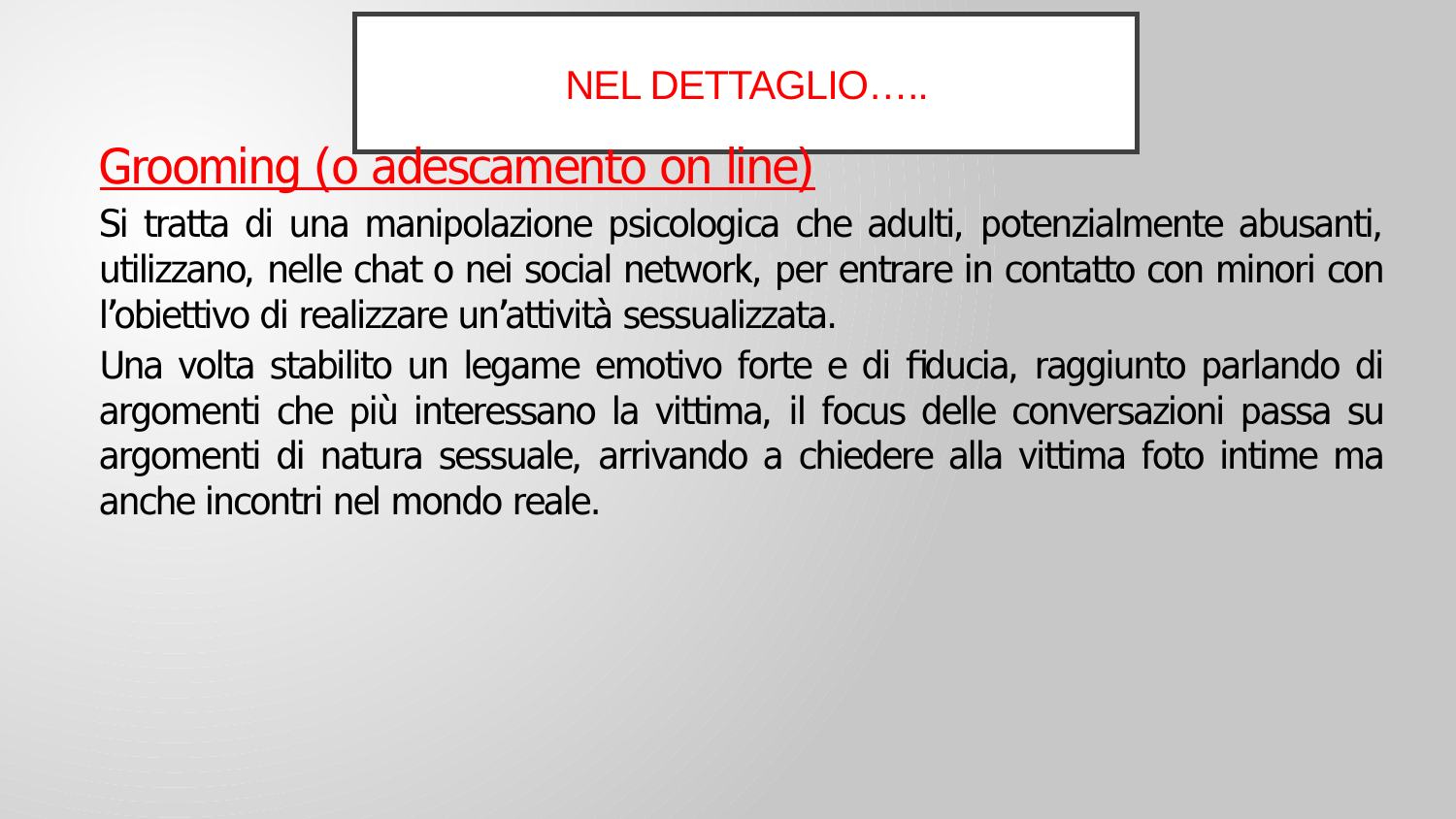

# Nel dettaglio…..
Grooming (o adescamento on line)
Si tratta di una manipolazione psicologica che adulti, potenzialmente abusanti, utilizzano, nelle chat o nei social network, per entrare in contatto con minori con l’obiettivo di realizzare un’attività sessualizzata.
Una volta stabilito un legame emotivo forte e di fiducia, raggiunto parlando di argomenti che più interessano la vittima, il focus delle conversazioni passa su argomenti di natura sessuale, arrivando a chiedere alla vittima foto intime ma anche incontri nel mondo reale.